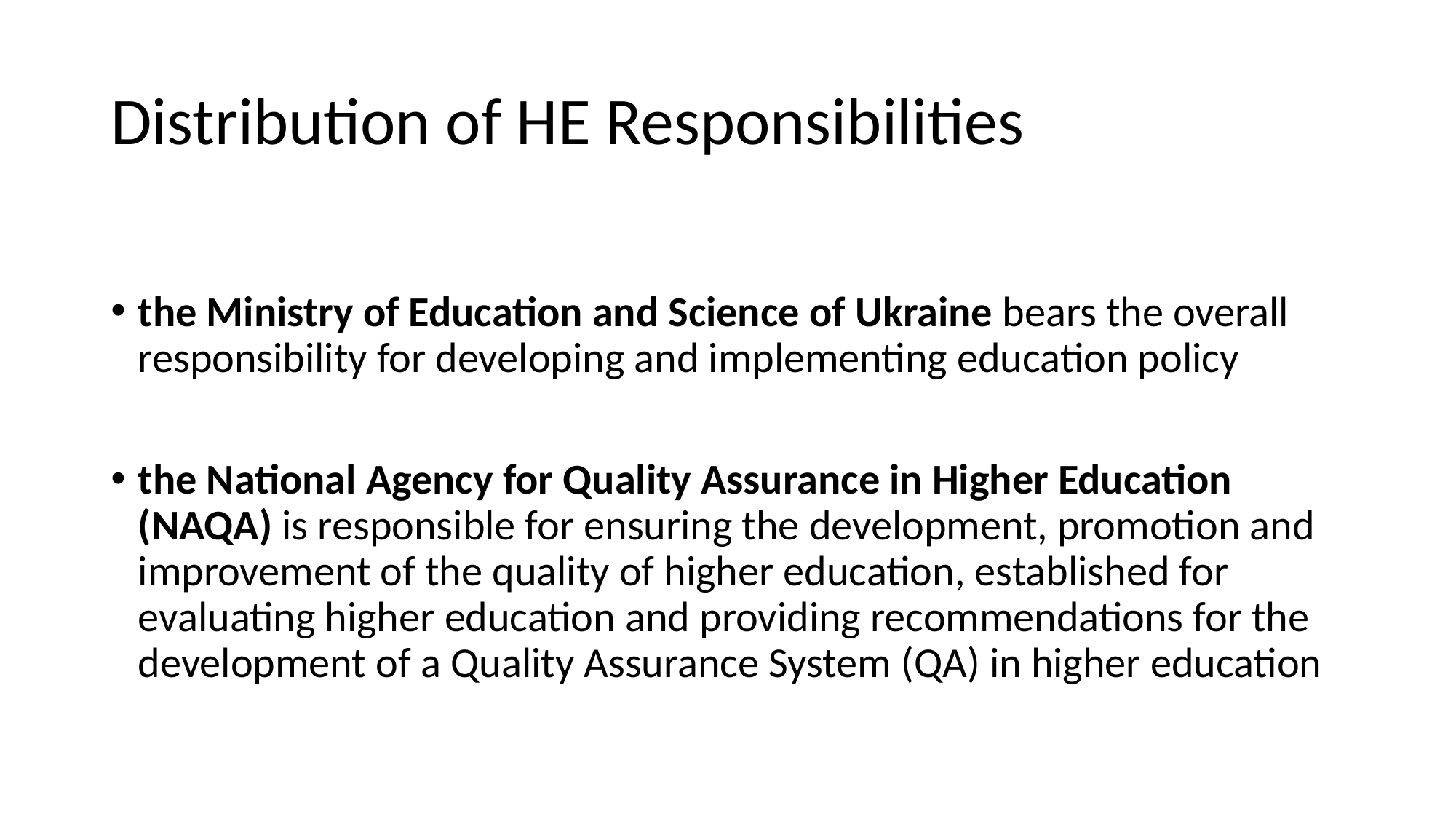

# Distribution of HE Responsibilities

the Ministry of Education and Science of Ukraine bears the overall responsibility for developing and implementing education policy

the National Agency for Quality Assurance in Higher Education (NAQA) is responsible for ensuring the development, promotion and improvement of the quality of higher education, established for evaluating higher education and providing recommendations for the development of a Quality Assurance System (QA) in higher education